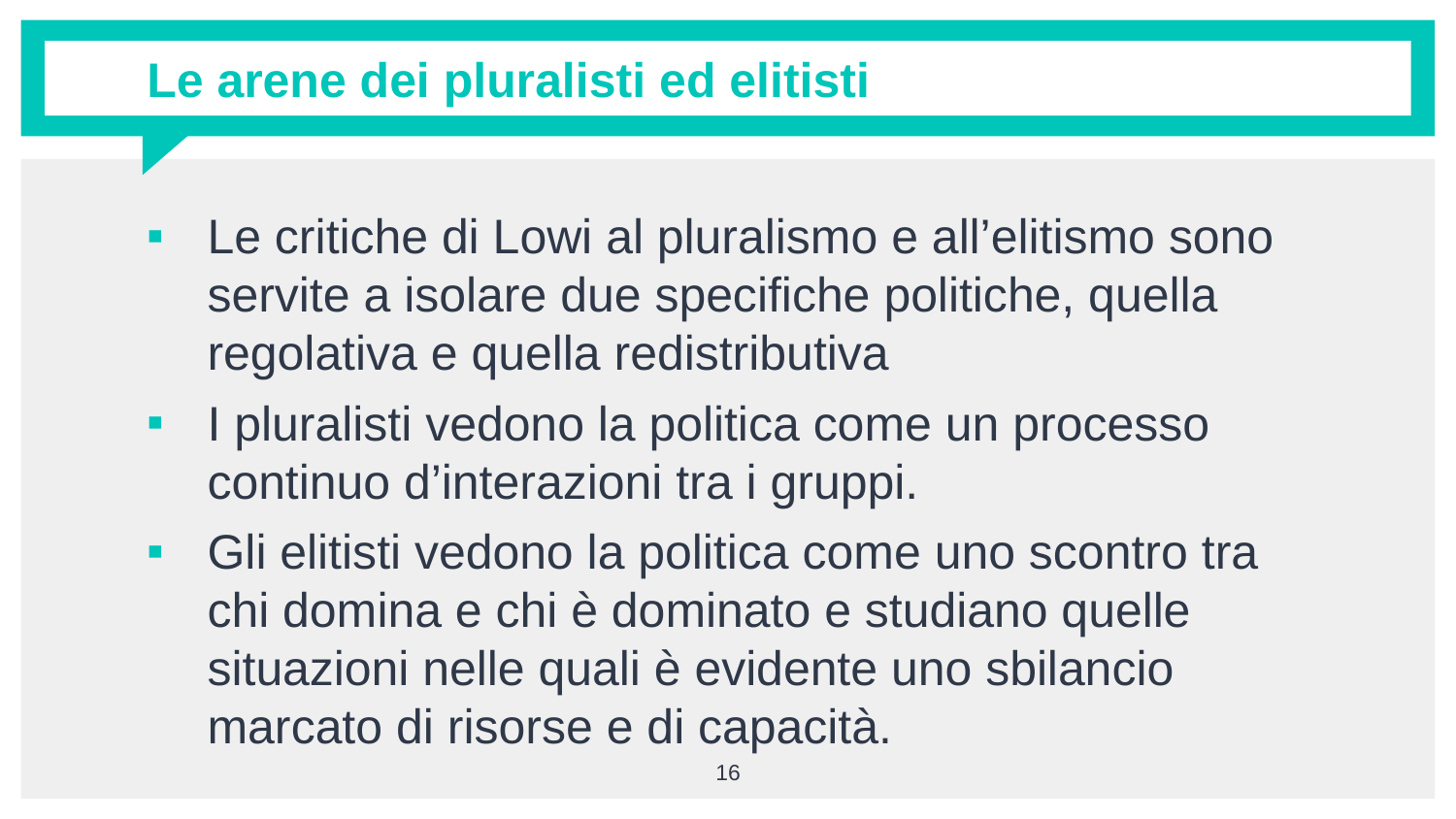

# Le arene dei pluralisti ed elitisti
Le critiche di Lowi al pluralismo e all’elitismo sono servite a isolare due specifiche politiche, quella regolativa e quella redistributiva
I pluralisti vedono la politica come un processo continuo d’interazioni tra i gruppi.
Gli elitisti vedono la politica come uno scontro tra chi domina e chi è dominato e studiano quelle situazioni nelle quali è evidente uno sbilancio marcato di risorse e di capacità.
16